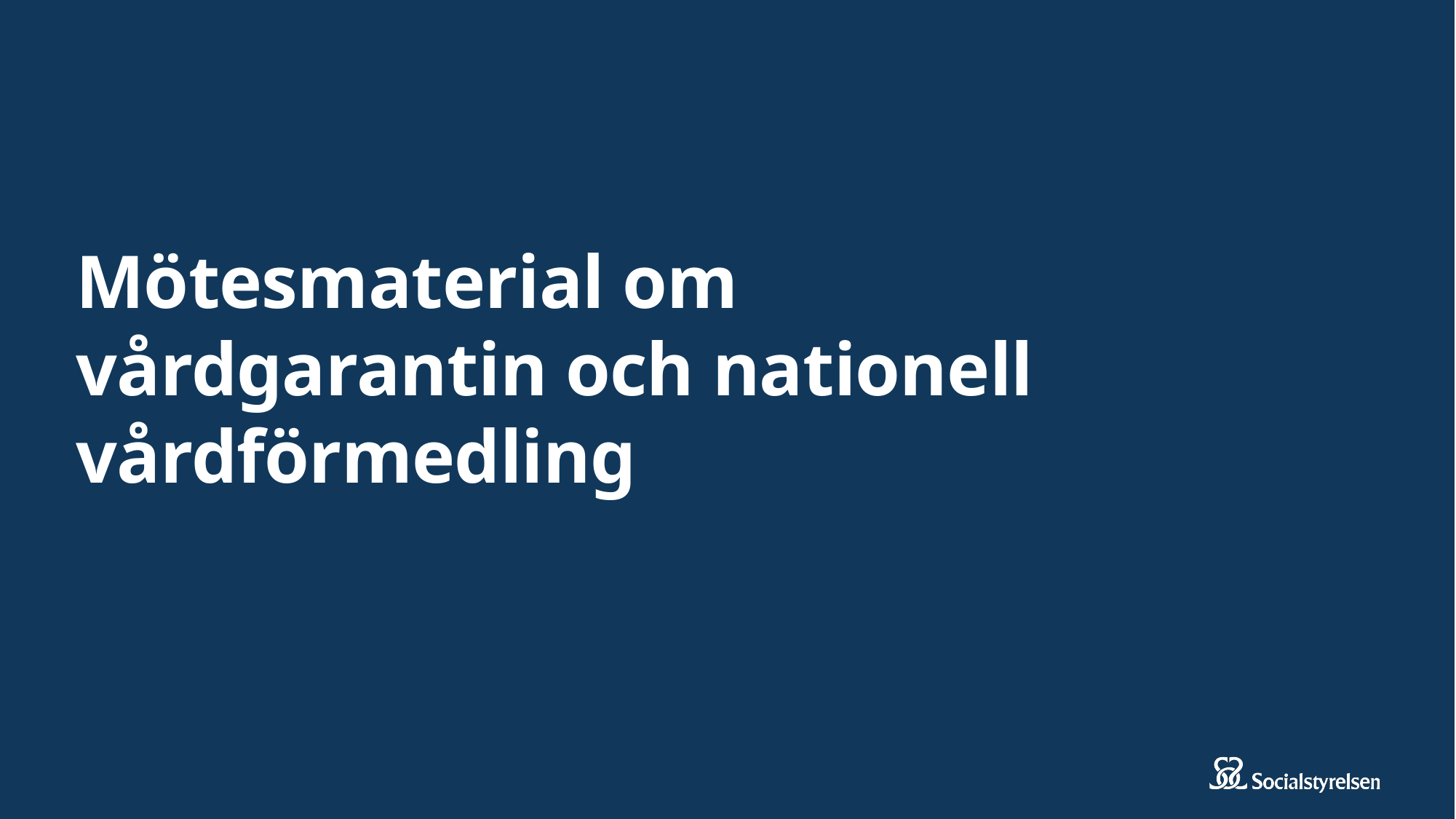

# Mötesmaterial om vårdgarantin och nationell vårdförmedling